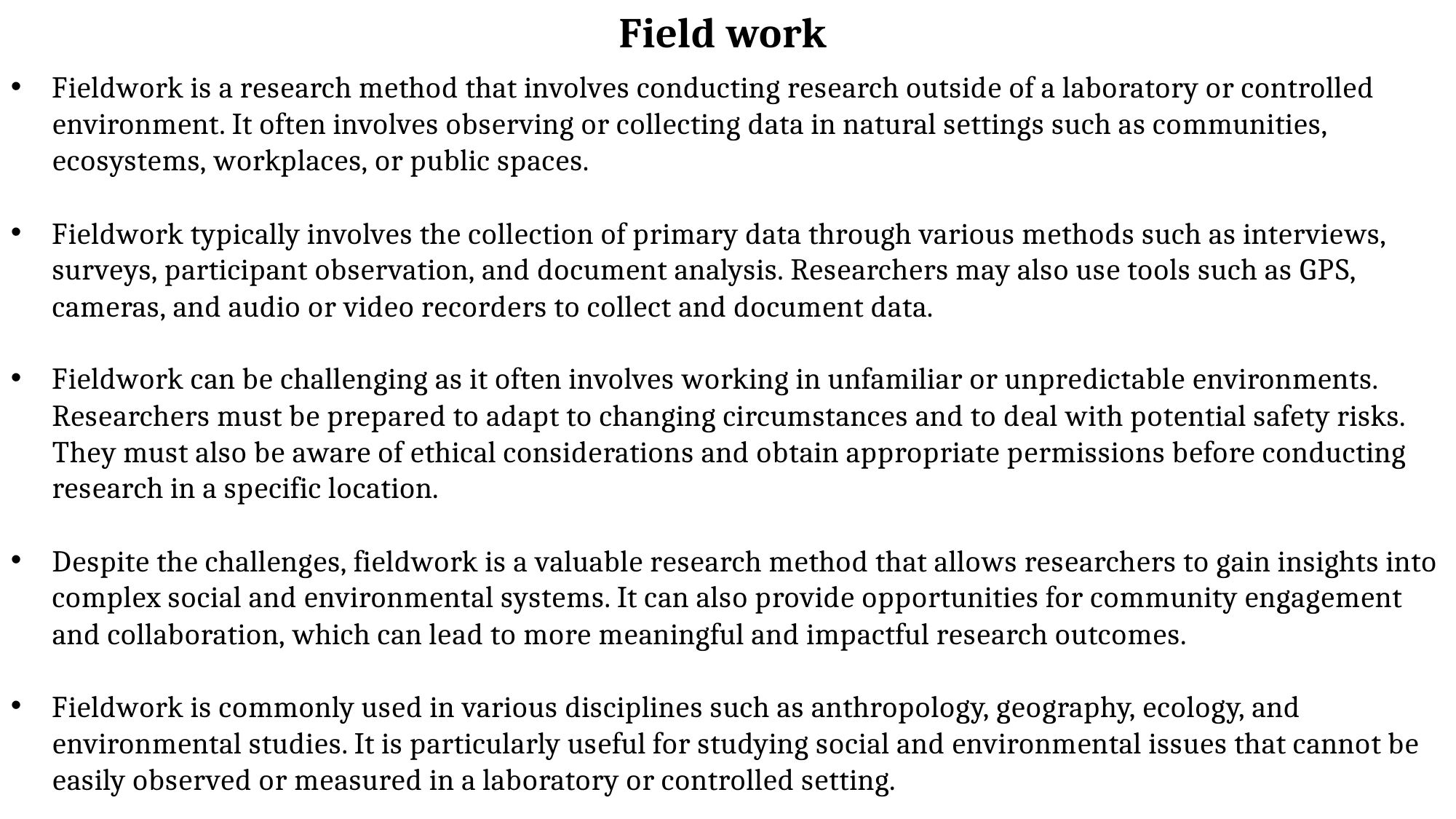

Field work
Fieldwork is a research method that involves conducting research outside of a laboratory or controlled environment. It often involves observing or collecting data in natural settings such as communities, ecosystems, workplaces, or public spaces.

Fieldwork typically involves the collection of primary data through various methods such as interviews, surveys, participant observation, and document analysis. Researchers may also use tools such as GPS, cameras, and audio or video recorders to collect and document data.

Fieldwork can be challenging as it often involves working in unfamiliar or unpredictable environments. Researchers must be prepared to adapt to changing circumstances and to deal with potential safety risks. They must also be aware of ethical considerations and obtain appropriate permissions before conducting research in a specific location.

Despite the challenges, fieldwork is a valuable research method that allows researchers to gain insights into complex social and environmental systems. It can also provide opportunities for community engagement and collaboration, which can lead to more meaningful and impactful research outcomes.

Fieldwork is commonly used in various disciplines such as anthropology, geography, ecology, and environmental studies. It is particularly useful for studying social and environmental issues that cannot be easily observed or measured in a laboratory or controlled setting.